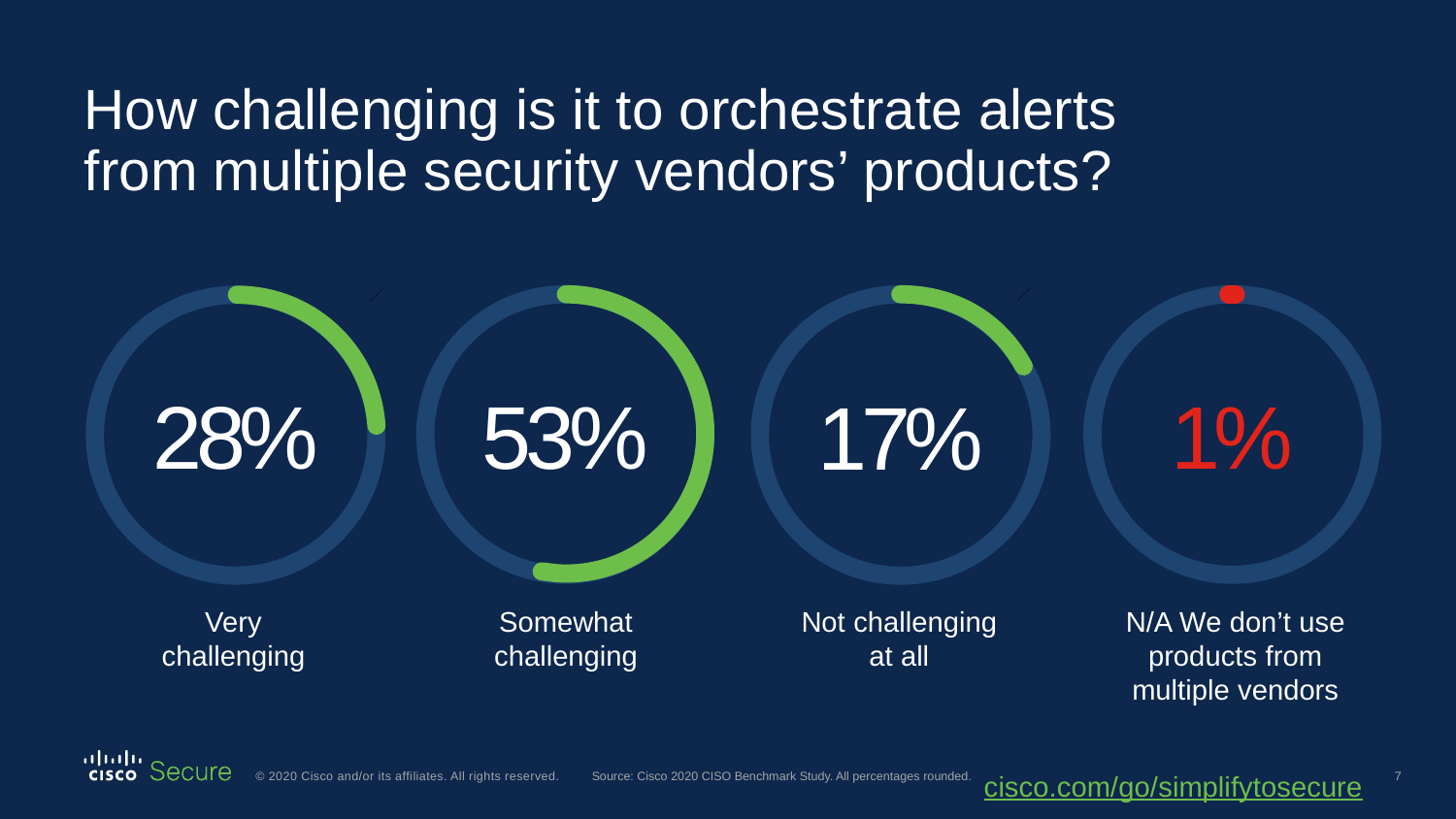

# How challenging is it to orchestrate alerts from multiple security vendors’ products?

28%
53%
1%
17%
Very challenging
Somewhat challenging
Not challenging
at all
N/A We don’t use products from
multiple vendors

Source: Cisco 2020 CISO Benchmark Study. All percentages rounded.
cisco.com/go/simplifytosecure